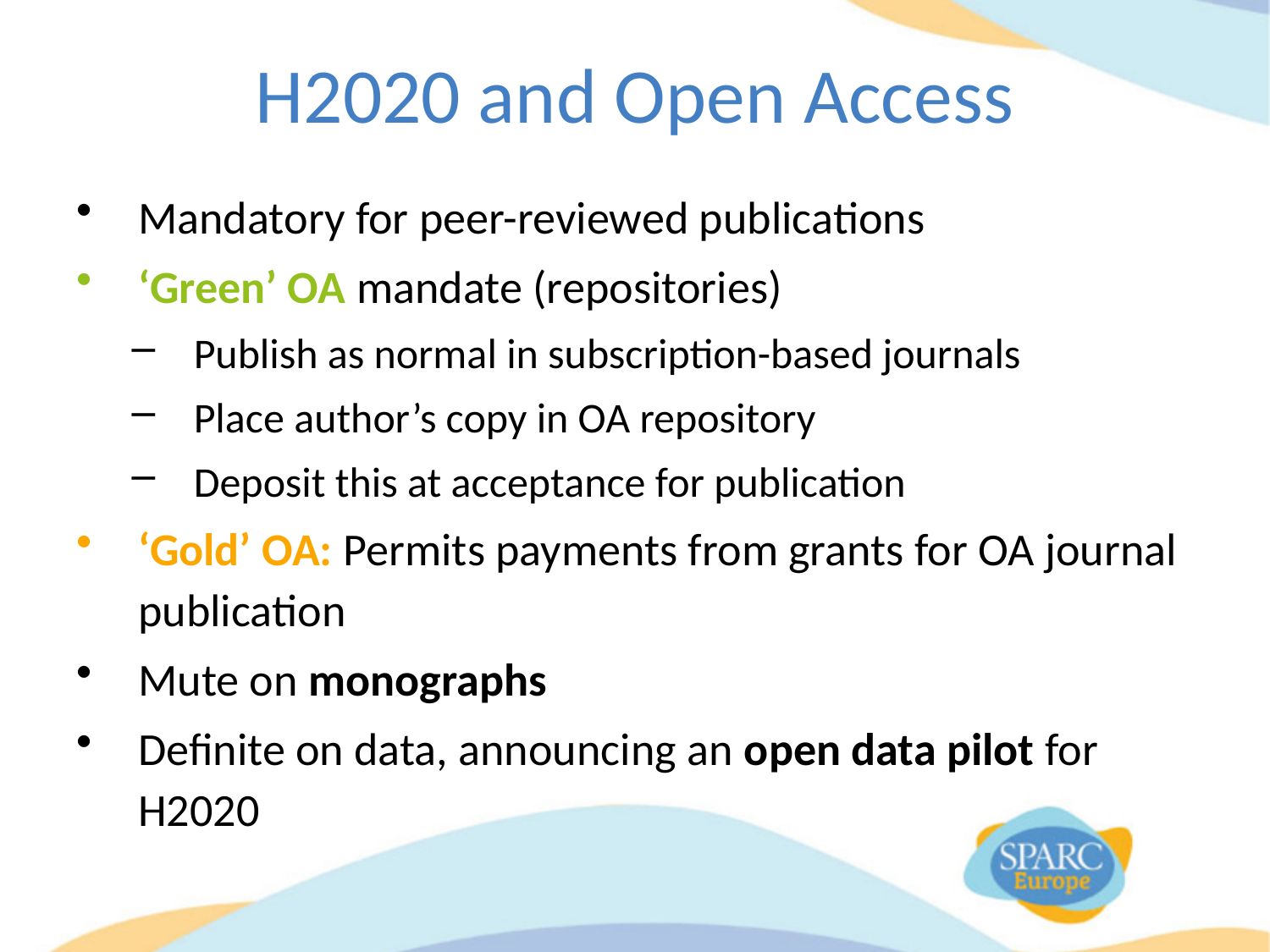

# H2020 and Open Access
Mandatory for peer-reviewed publications
‘Green’ OA mandate (repositories)
Publish as normal in subscription-based journals
Place author’s copy in OA repository
Deposit this at acceptance for publication
‘Gold’ OA: Permits payments from grants for OA journal publication
Mute on monographs
Definite on data, announcing an open data pilot for H2020